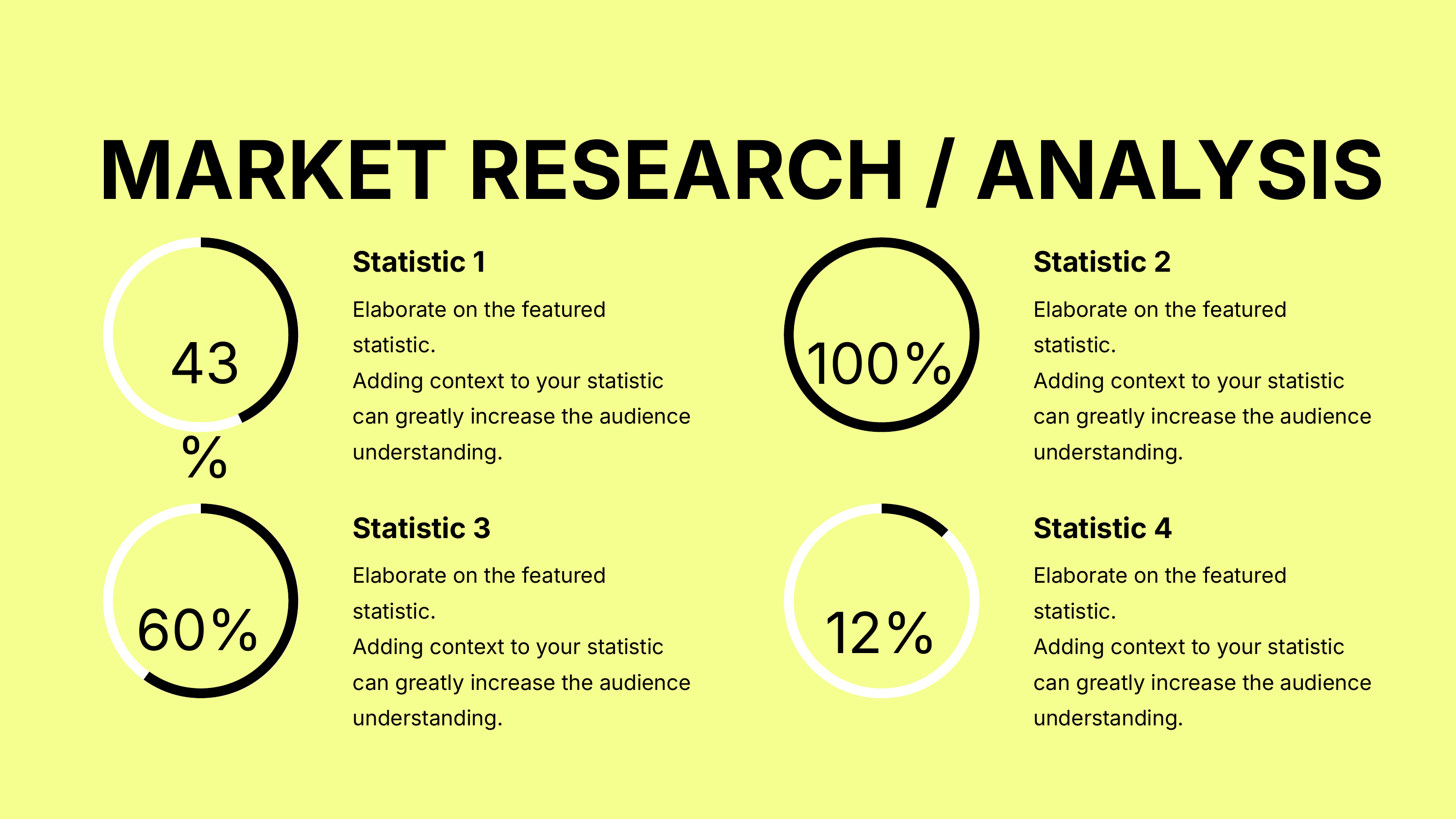

MARKET RESEARCH / ANALYSIS
Statistic 1
Elaborate on the featured statistic.
Adding context to your statistic can greatly increase the audience understanding.
Statistic 2
Elaborate on the featured statistic.
Adding context to your statistic can greatly increase the audience understanding.

43%

100%
Statistic 3
Elaborate on the featured statistic.
Adding context to your statistic can greatly increase the audience understanding.
Statistic 4
Elaborate on the featured statistic.
Adding context to your statistic can greatly increase the audience understanding.

60%

12%